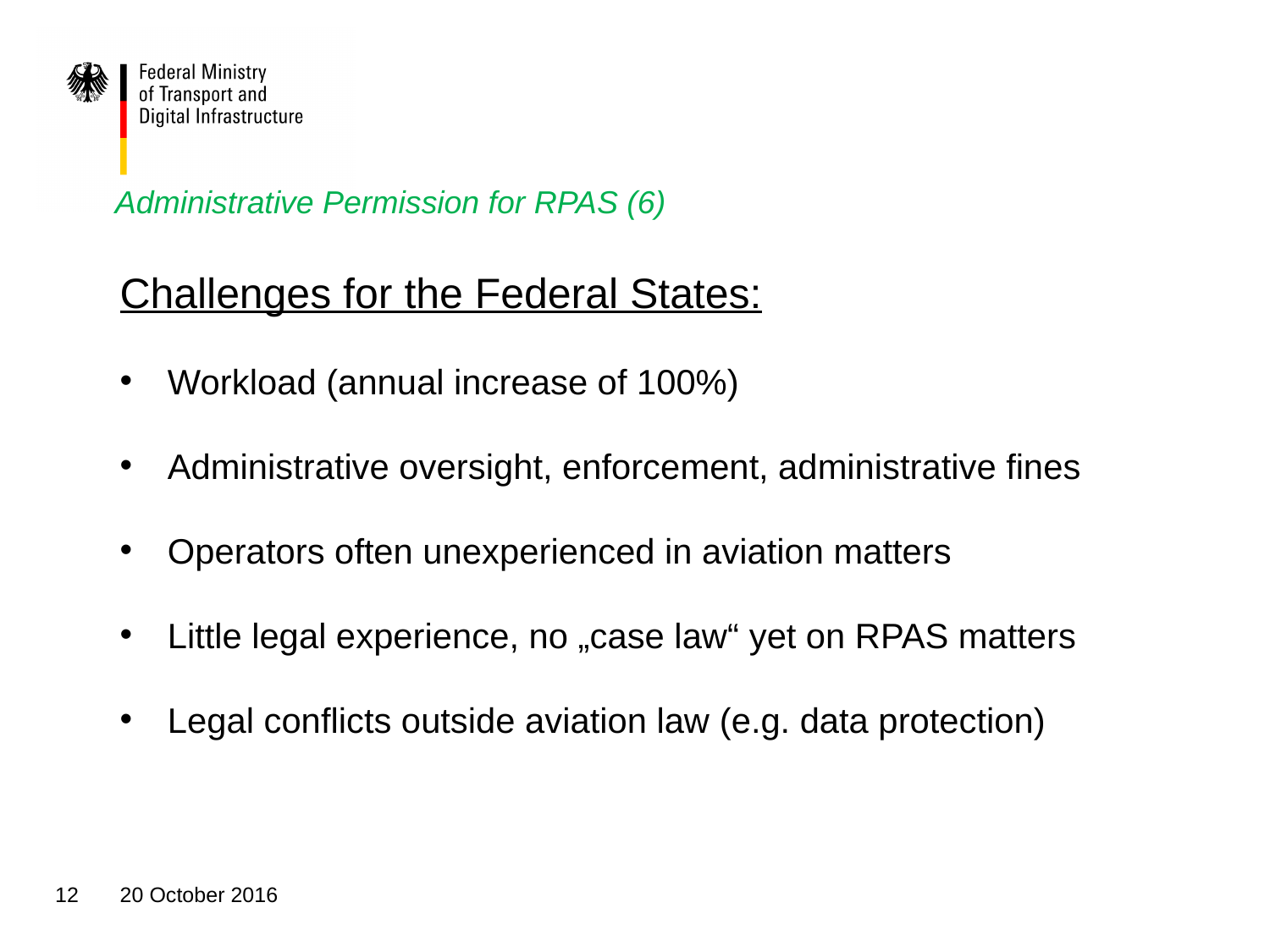

# Administrative Permission for RPAS (6)
Challenges for the Federal States:

Workload (annual increase of 100%)

Administrative oversight, enforcement, administrative fines

Operators often unexperienced in aviation matters

Little legal experience, no „case law“ yet on RPAS matters

Legal conflicts outside aviation law (e.g. data protection)

12
20 October 2016